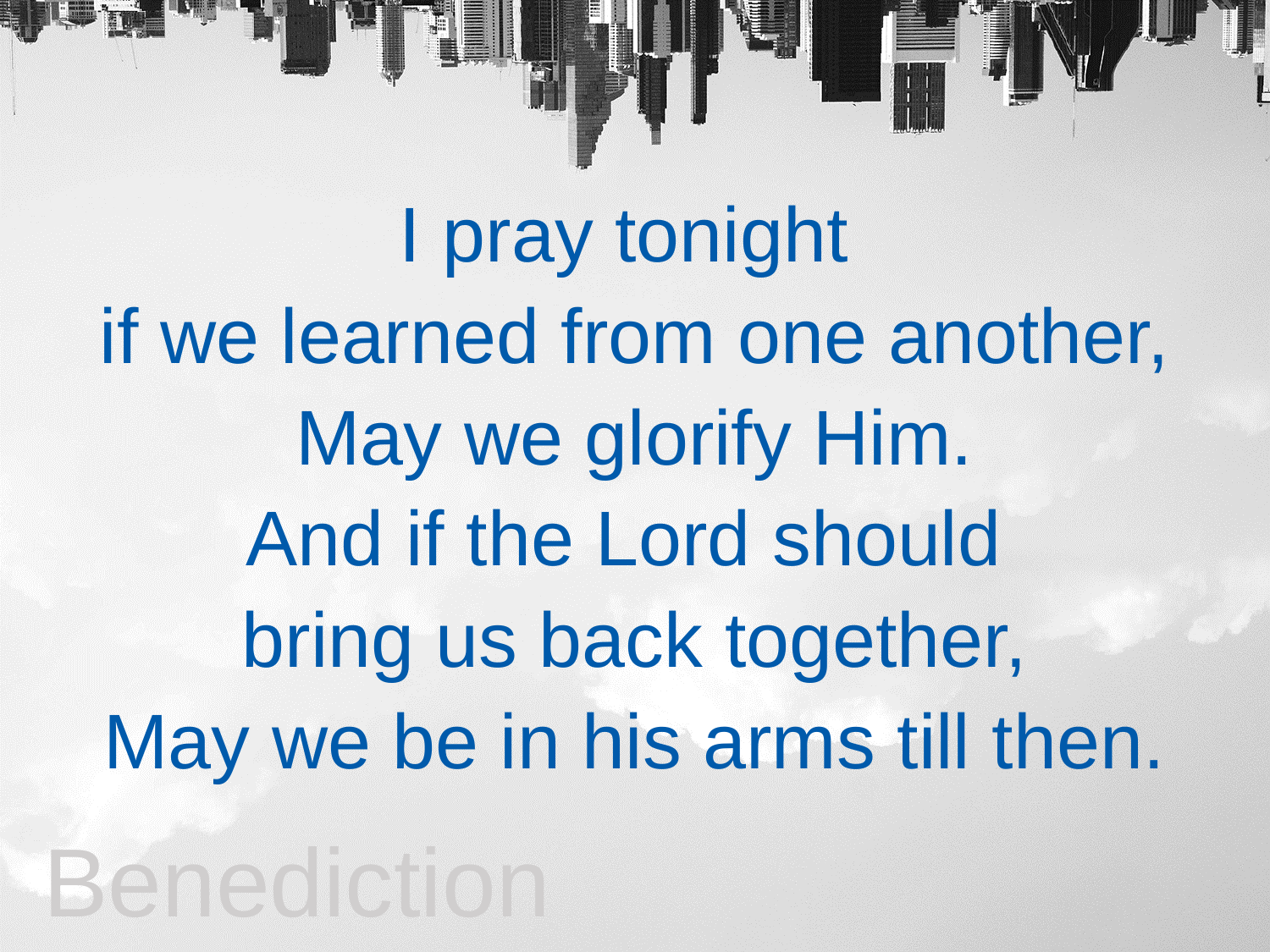

I pray tonight
if we learned from one another,
May we glorify Him.
And if the Lord should
bring us back together,
May we be in his arms till then.
Benediction